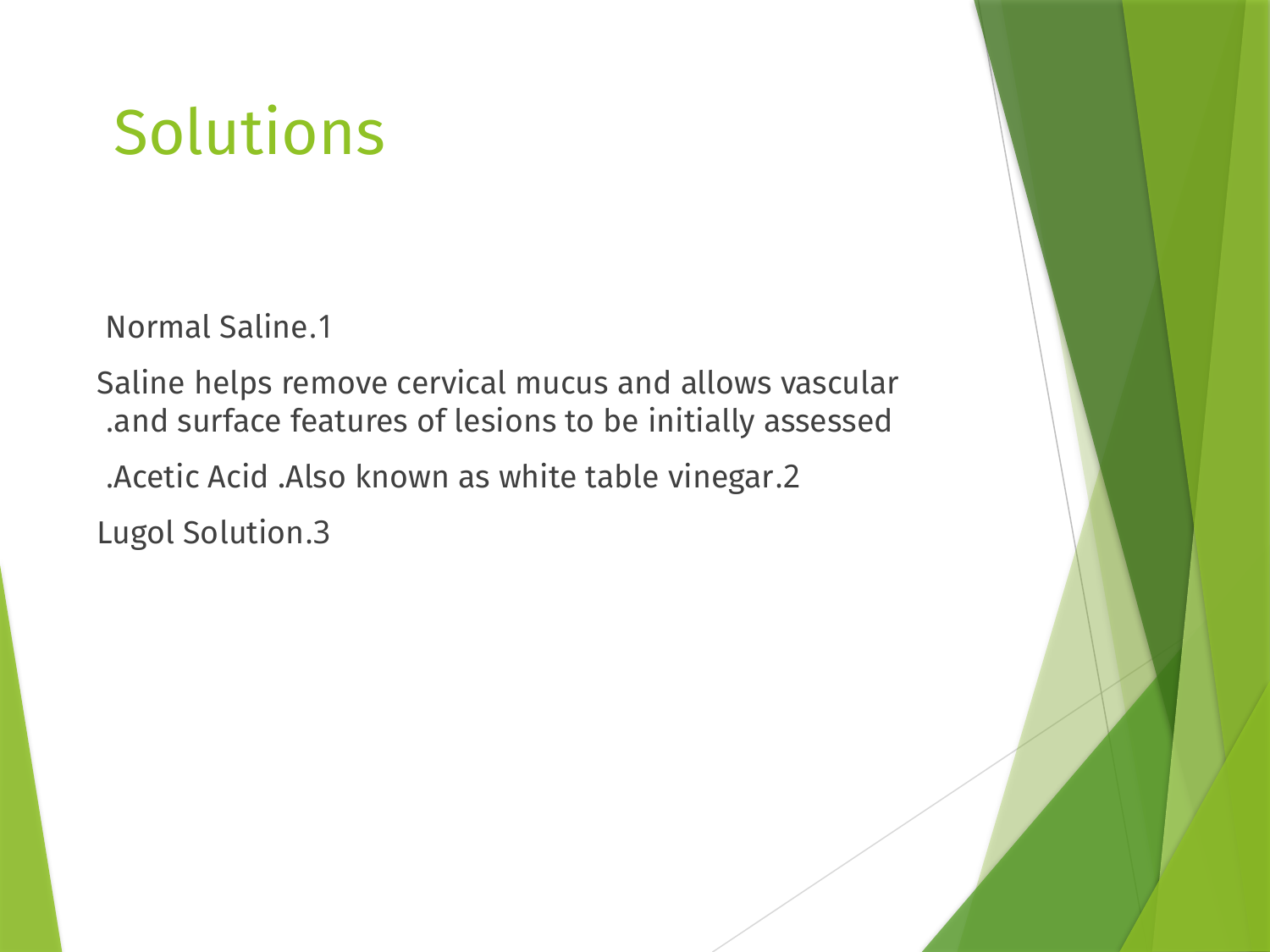

# Solutions
1.Normal Saline
Saline helps remove cervical mucus and allows vascular and surface features of lesions to be initially assessed.
2.Acetic Acid .Also known as white table vinegar.
3.Lugol Solution